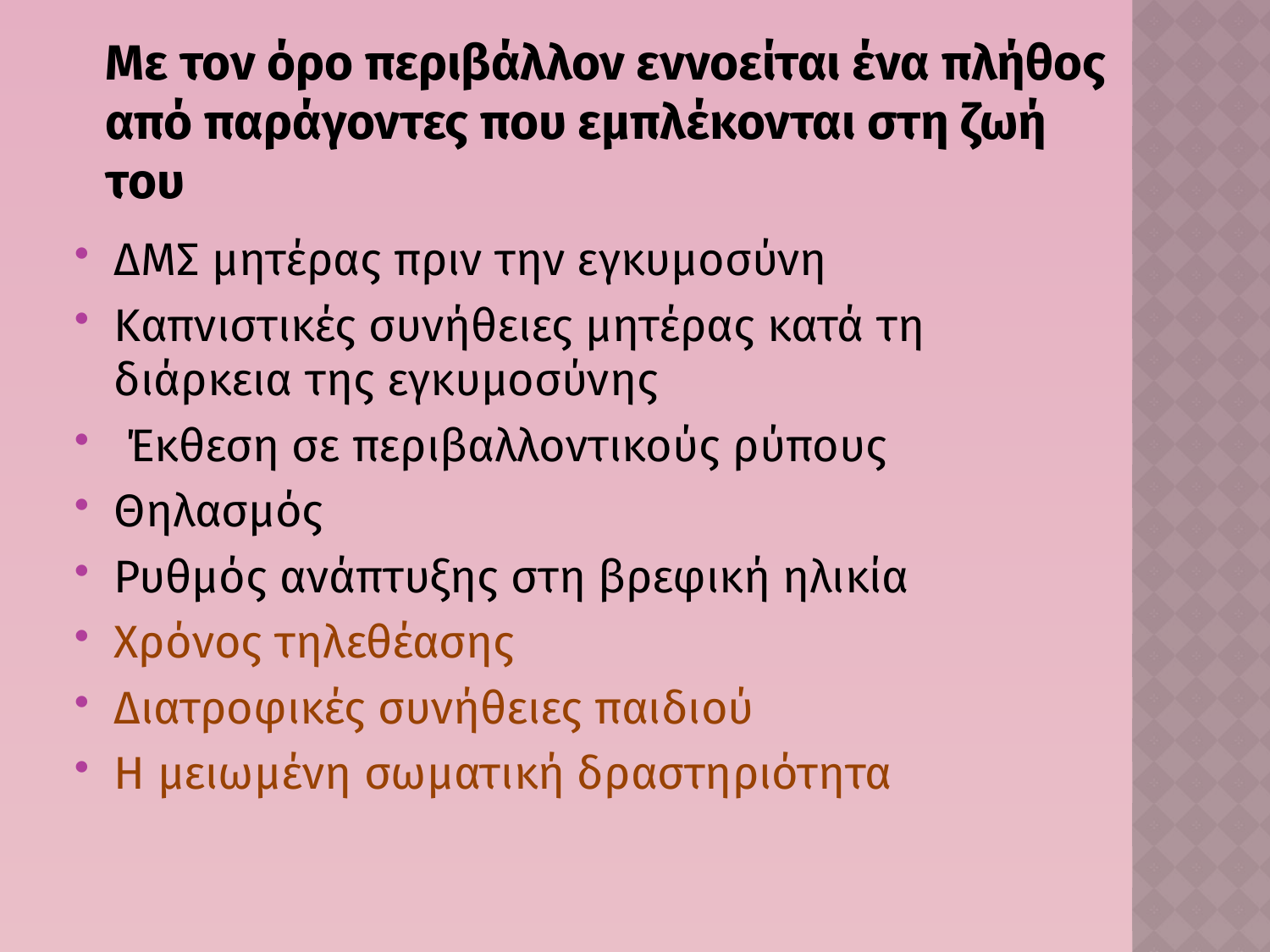

# Με τον όρο περιβάλλον εννοείται ένα πλήθος από παράγοντες που εμπλέκονται στη ζωή του
ΔΜΣ μητέρας πριν την εγκυμοσύνη
Καπνιστικές συνήθειες μητέρας κατά τη διάρκεια της εγκυμοσύνης
 Έκθεση σε περιβαλλοντικούς ρύπους
Θηλασμός
Ρυθμός ανάπτυξης στη βρεφική ηλικία
Χρόνος τηλεθέασης
Διατροφικές συνήθειες παιδιού
Η μειωμένη σωματική δραστηριότητα